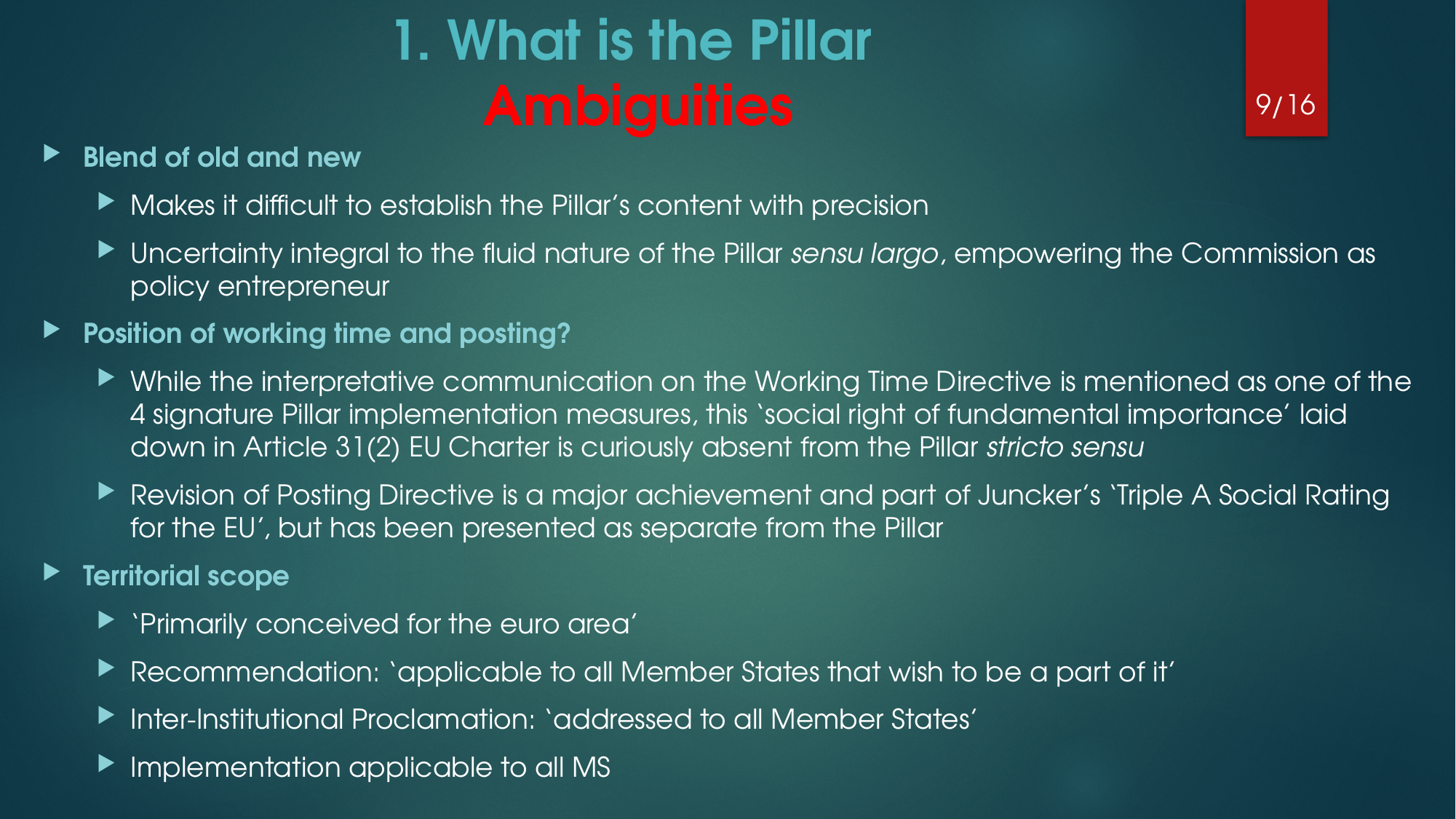

# 1. What is the Pillar Ambiguities
9/16
Blend of old and new
Makes it difficult to establish the Pillar’s content with precision
Uncertainty integral to the fluid nature of the Pillar sensu largo, empowering the Commission as policy entrepreneur
Position of working time and posting?
While the interpretative communication on the Working Time Directive is mentioned as one of the 4 signature Pillar implementation measures, this ‘social right of fundamental importance’ laid down in Article 31(2) EU Charter is curiously absent from the Pillar stricto sensu
Revision of Posting Directive is a major achievement and part of Juncker’s ‘Triple A Social Rating for the EU’, but has been presented as separate from the Pillar
Territorial scope
‘Primarily conceived for the euro area’
Recommendation: ‘applicable to all Member States that wish to be a part of it’
Inter-Institutional Proclamation: ‘addressed to all Member States’
Implementation applicable to all MS